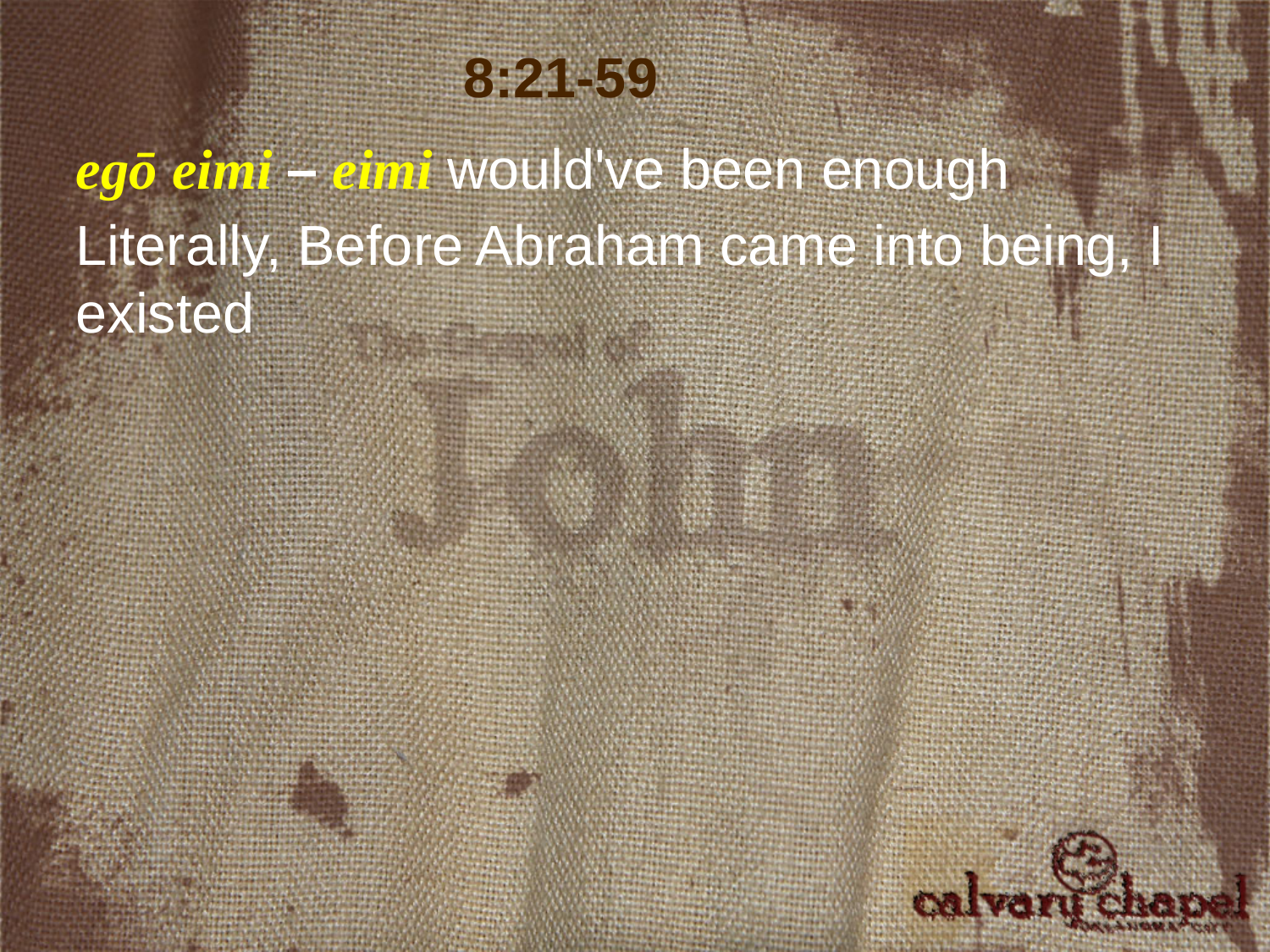

8:21-59
egō eimi – eimi would've been enough
Literally, Before Abraham came into being, I existed